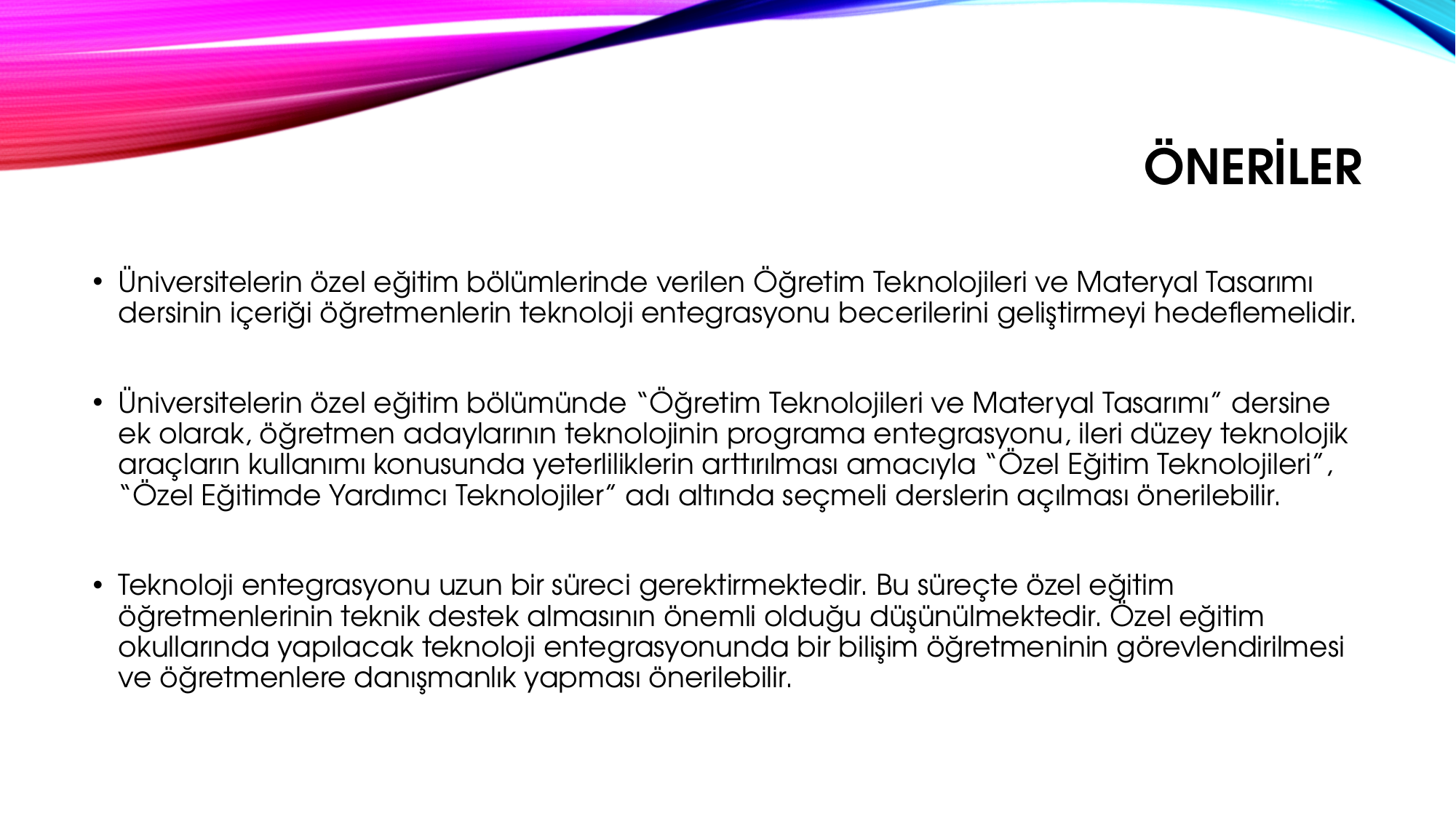

# ÖNERİLER
Üniversitelerin özel eğitim bölümlerinde verilen Öğretim Teknolojileri ve Materyal Tasarımı dersinin içeriği öğretmenlerin teknoloji entegrasyonu becerilerini geliştirmeyi hedeflemelidir.

Üniversitelerin özel eğitim bölümünde “Öğretim Teknolojileri ve Materyal Tasarımı” dersine ek olarak, öğretmen adaylarının teknolojinin programa entegrasyonu, ileri düzey teknolojik araçların kullanımı konusunda yeterliliklerin arttırılması amacıyla “Özel Eğitim Teknolojileri”, “Özel Eğitimde Yardımcı Teknolojiler” adı altında seçmeli derslerin açılması önerilebilir.

Teknoloji entegrasyonu uzun bir süreci gerektirmektedir. Bu süreçte özel eğitim öğretmenlerinin teknik destek almasının önemli olduğu düşünülmektedir. Özel eğitim okullarında yapılacak teknoloji entegrasyonunda bir bilişim öğretmeninin görevlendirilmesi ve öğretmenlere danışmanlık yapması önerilebilir.